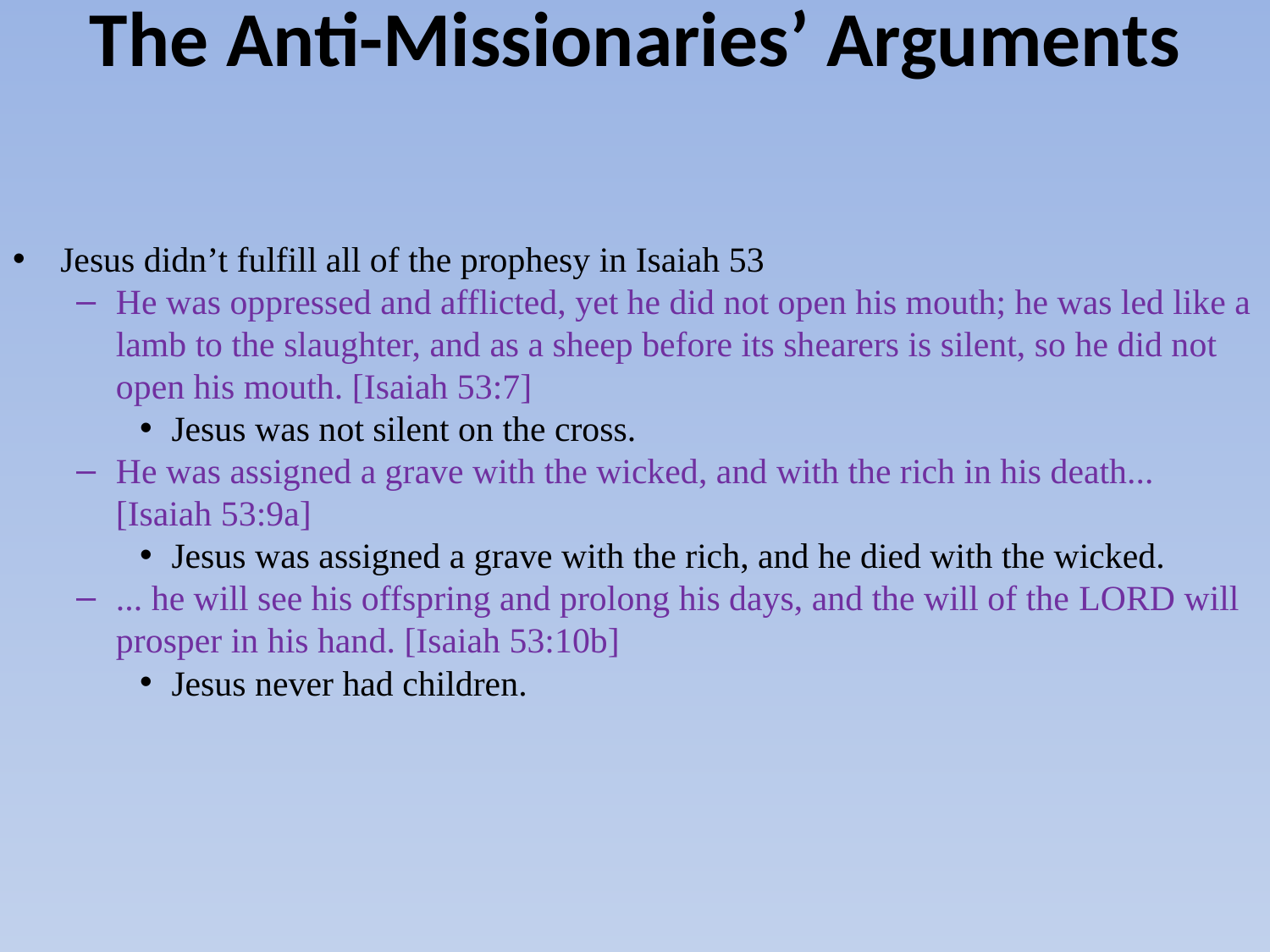

The Anti-Missionaries’ Arguments
Jesus didn’t fulfill all of the prophesy in Isaiah 53
He was oppressed and afflicted, yet he did not open his mouth; he was led like a lamb to the slaughter, and as a sheep before its shearers is silent, so he did not open his mouth. [Isaiah 53:7]
Jesus was not silent on the cross.
He was assigned a grave with the wicked, and with the rich in his death... [Isaiah 53:9a]
Jesus was assigned a grave with the rich, and he died with the wicked.
... he will see his offspring and prolong his days, and the will of the Lord will prosper in his hand. [Isaiah 53:10b]
Jesus never had children.